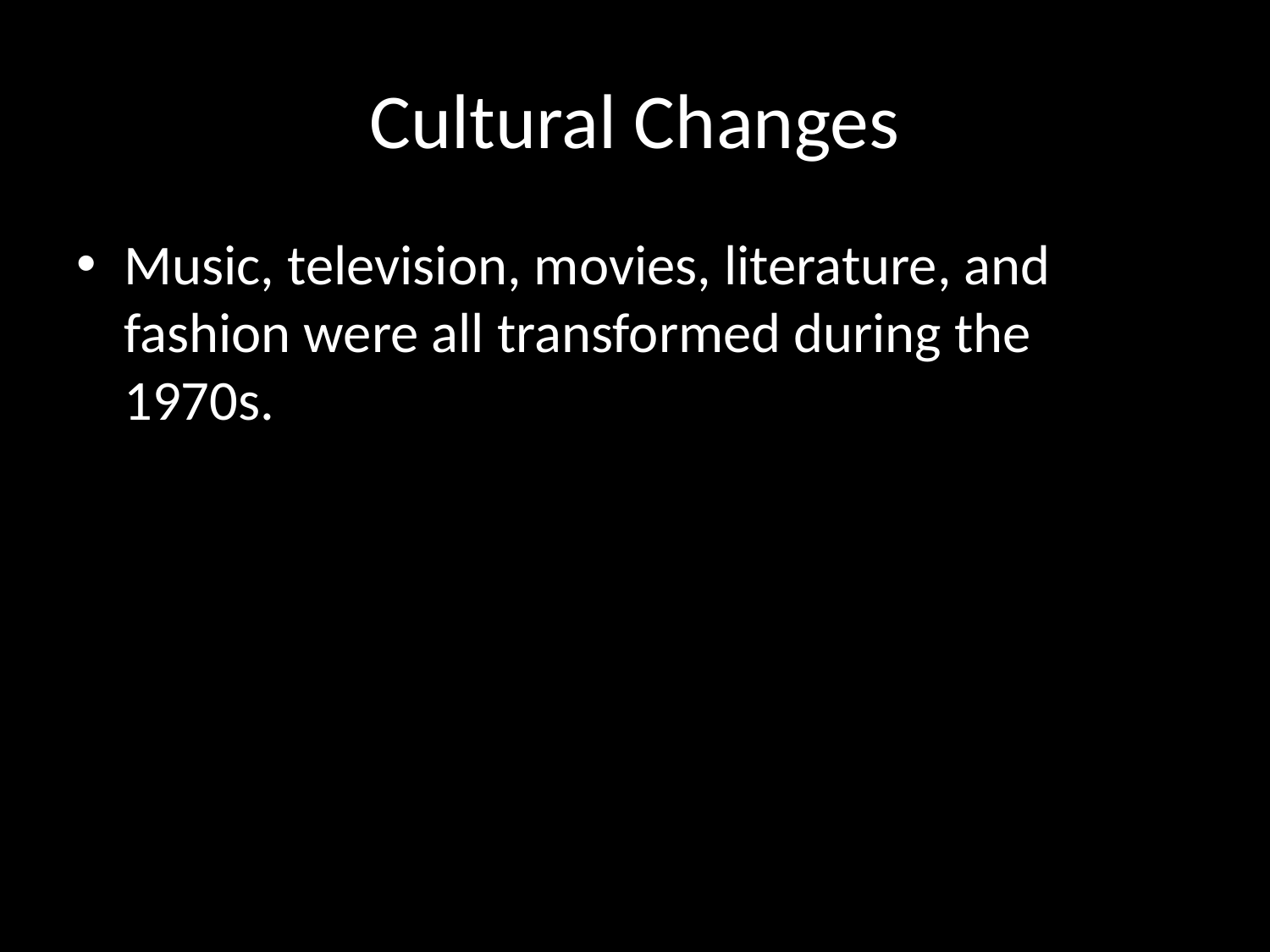

# Cultural Changes
Music, television, movies, literature, and fashion were all transformed during the 1970s.